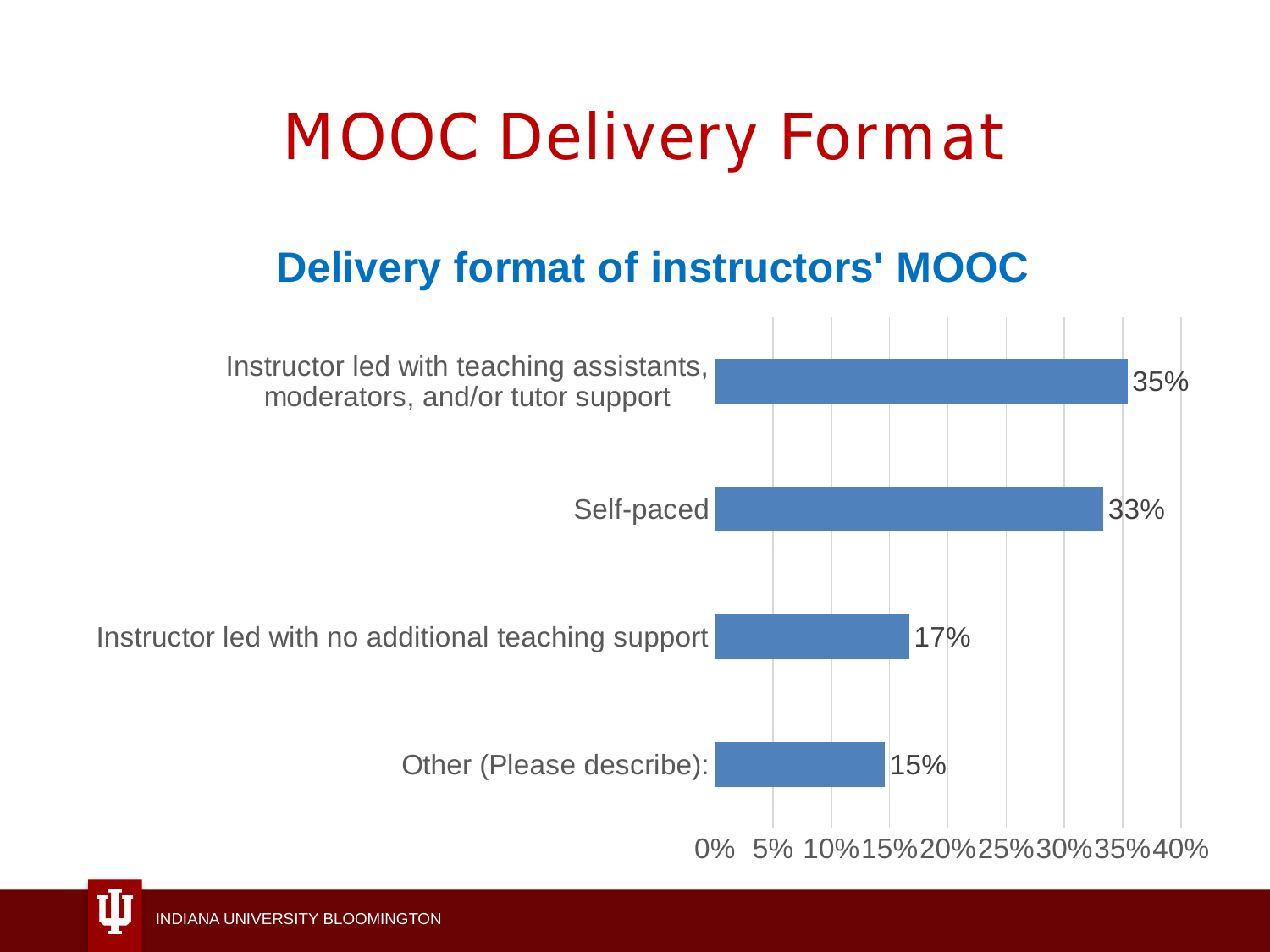

# MOOC Delivery Format

### Chart: Delivery format of instructors' MOOC

| Category |  |
|---|---|
| Other (Please describe): | 0.14583333333333334 |
| Instructor led with no additional teaching support | 0.16666666666666666 |
| Self-paced | 0.3333333333333333 |
| Instructor led with teaching assistants, moderators, and/or tutor support | 0.3541666666666667 |